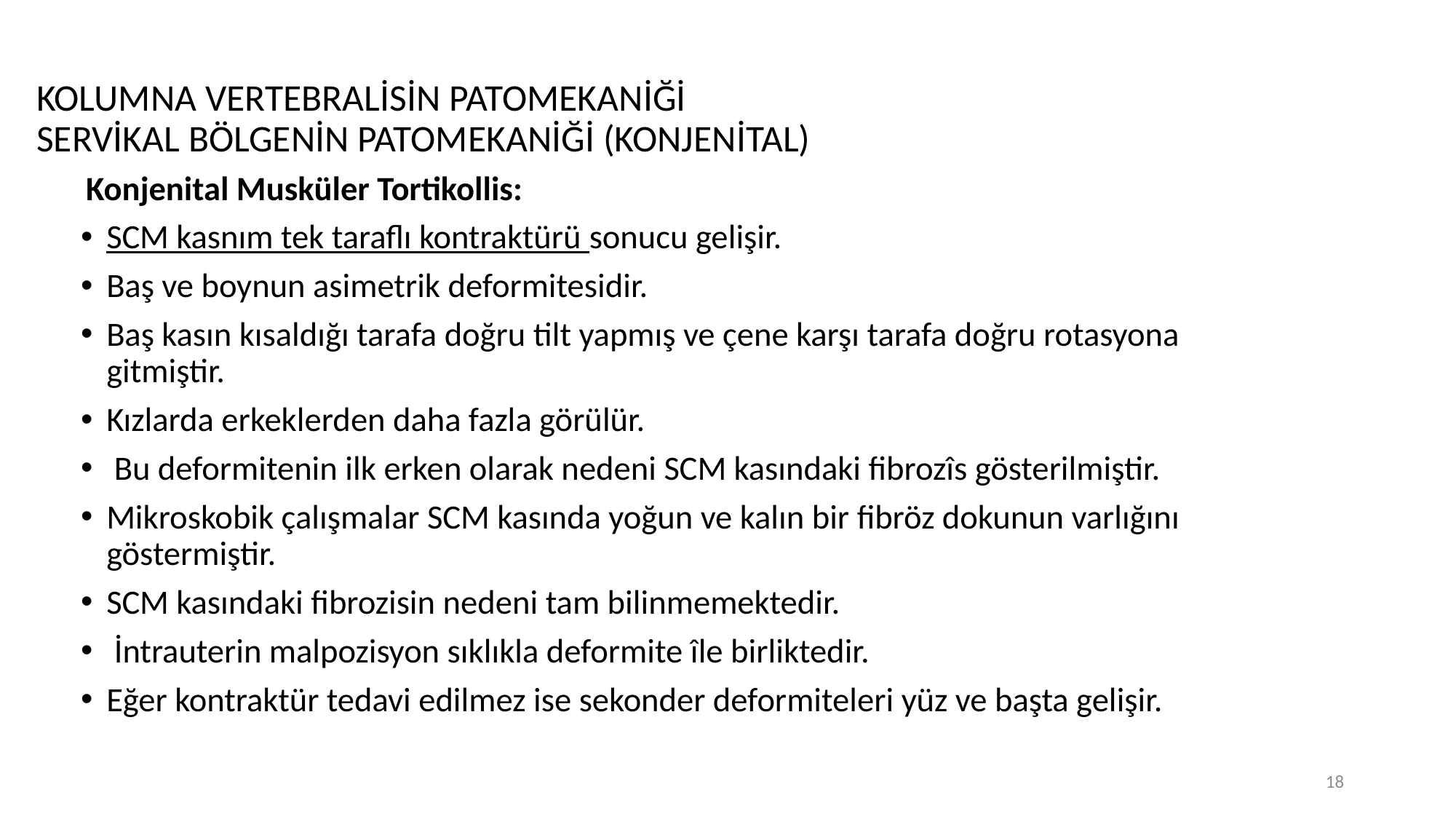

# KOLUMNA VERTEBRALİSİN PATOMEKANİĞİ SERVİKAL BÖLGENİN PATOMEKANİĞİ (KONJENİTAL)
Konjenital Musküler Tortikollis:
SCM kasnım tek taraflı kontraktürü sonucu gelişir.
Baş ve boynun asimetrik deformitesidir.
Baş kasın kısaldığı tarafa doğru tilt yapmış ve çene karşı tarafa doğru rotasyona gitmiştir.
Kızlarda erkeklerden daha fazla görülür.
 Bu deformitenin ilk erken olarak nedeni SCM kasındaki fibrozîs gösterilmiştir.
Mikroskobik çalışmalar SCM kasında yoğun ve kalın bir fibröz dokunun varlığını göstermiştir.
SCM kasındaki fibrozisin nedeni tam bilinmemektedir.
 İntrauterin malpozisyon sıklıkla deformite île birliktedir.
Eğer kontraktür tedavi edilmez ise sekonder deformiteleri yüz ve başta gelişir.

18